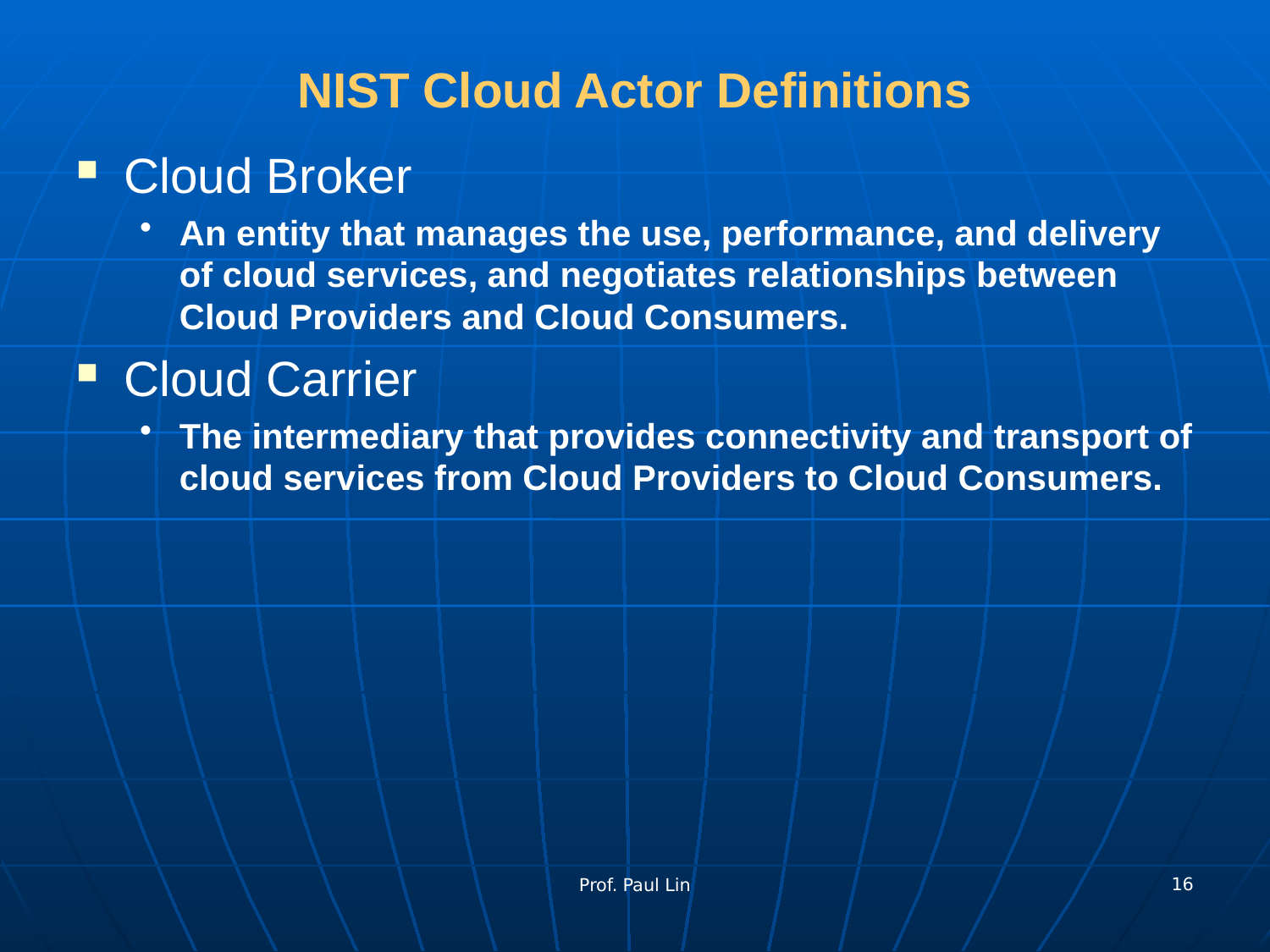

# NIST Cloud Actor Definitions
Cloud Broker
An entity that manages the use, performance, and delivery of cloud services, and negotiates relationships between Cloud Providers and Cloud Consumers.
Cloud Carrier
The intermediary that provides connectivity and transport of cloud services from Cloud Providers to Cloud Consumers.
16
Prof. Paul Lin